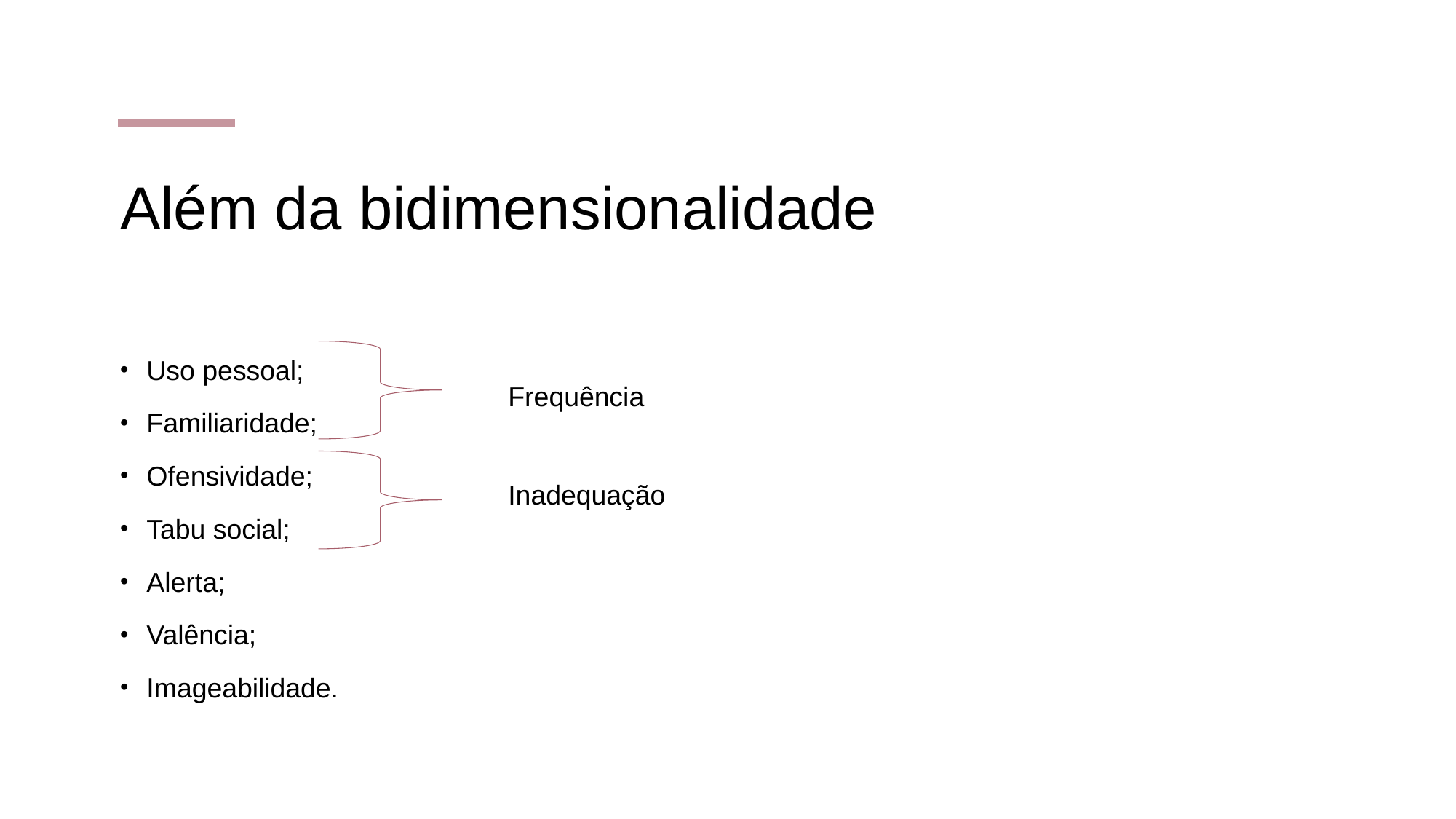

# Além da bidimensionalidade
Uso pessoal;
Familiaridade;
Ofensividade;
Tabu social;
Alerta;
Valência;
Imageabilidade.

Frequência

Inadequação